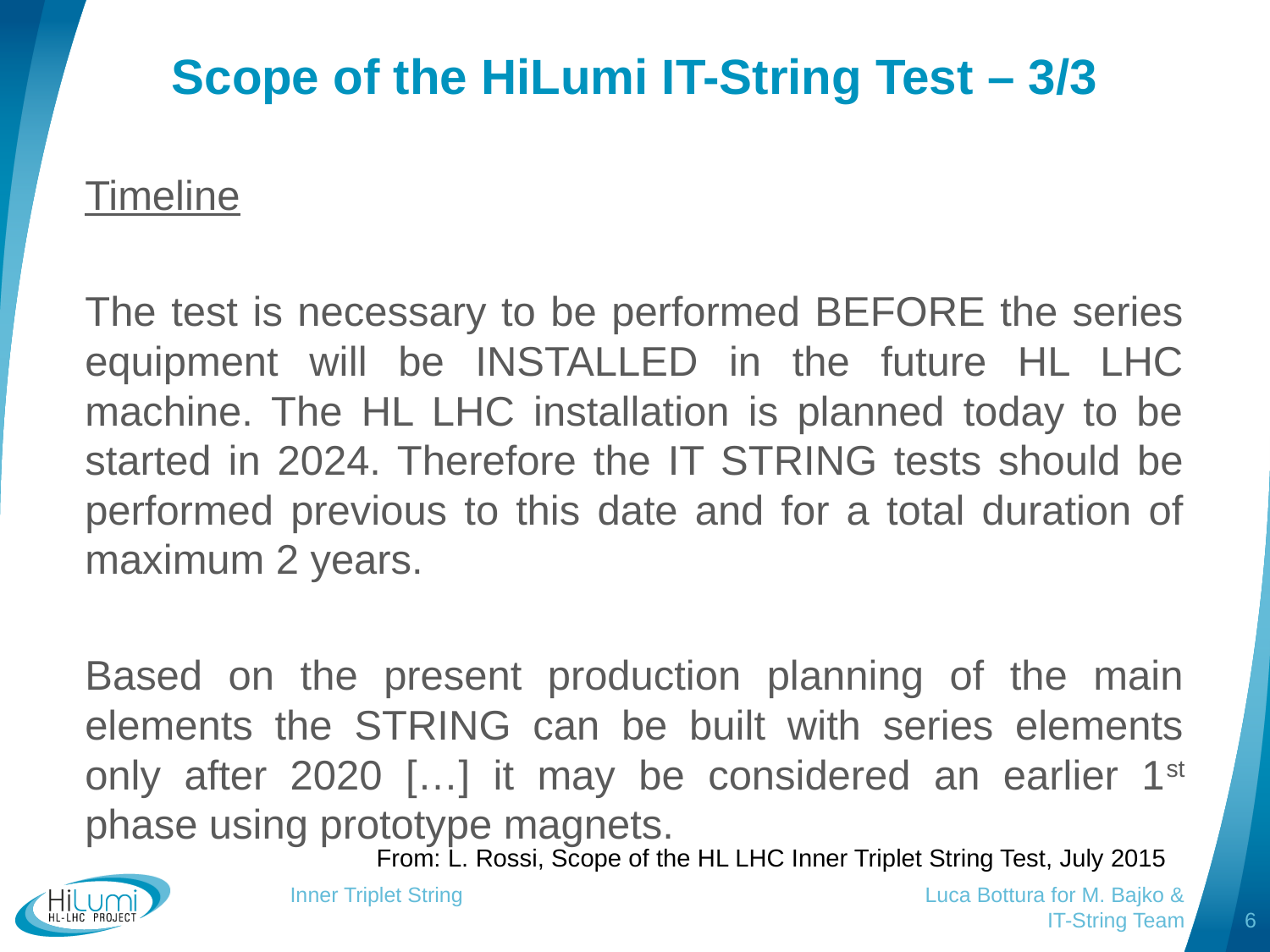

# Scope of the HiLumi IT-String Test – 3/3
Timeline

The test is necessary to be performed BEFORE the series equipment will be INSTALLED in the future HL LHC machine. The HL LHC installation is planned today to be started in 2024. Therefore the IT STRING tests should be performed previous to this date and for a total duration of maximum 2 years.

Based on the present production planning of the main elements the STRING can be built with series elements only after 2020 […] it may be considered an earlier 1st phase using prototype magnets.
From: L. Rossi, Scope of the HL LHC Inner Triplet String Test, July 2015
Inner Triplet String				Luca Bottura for M. Bajko & IT-String Team
6